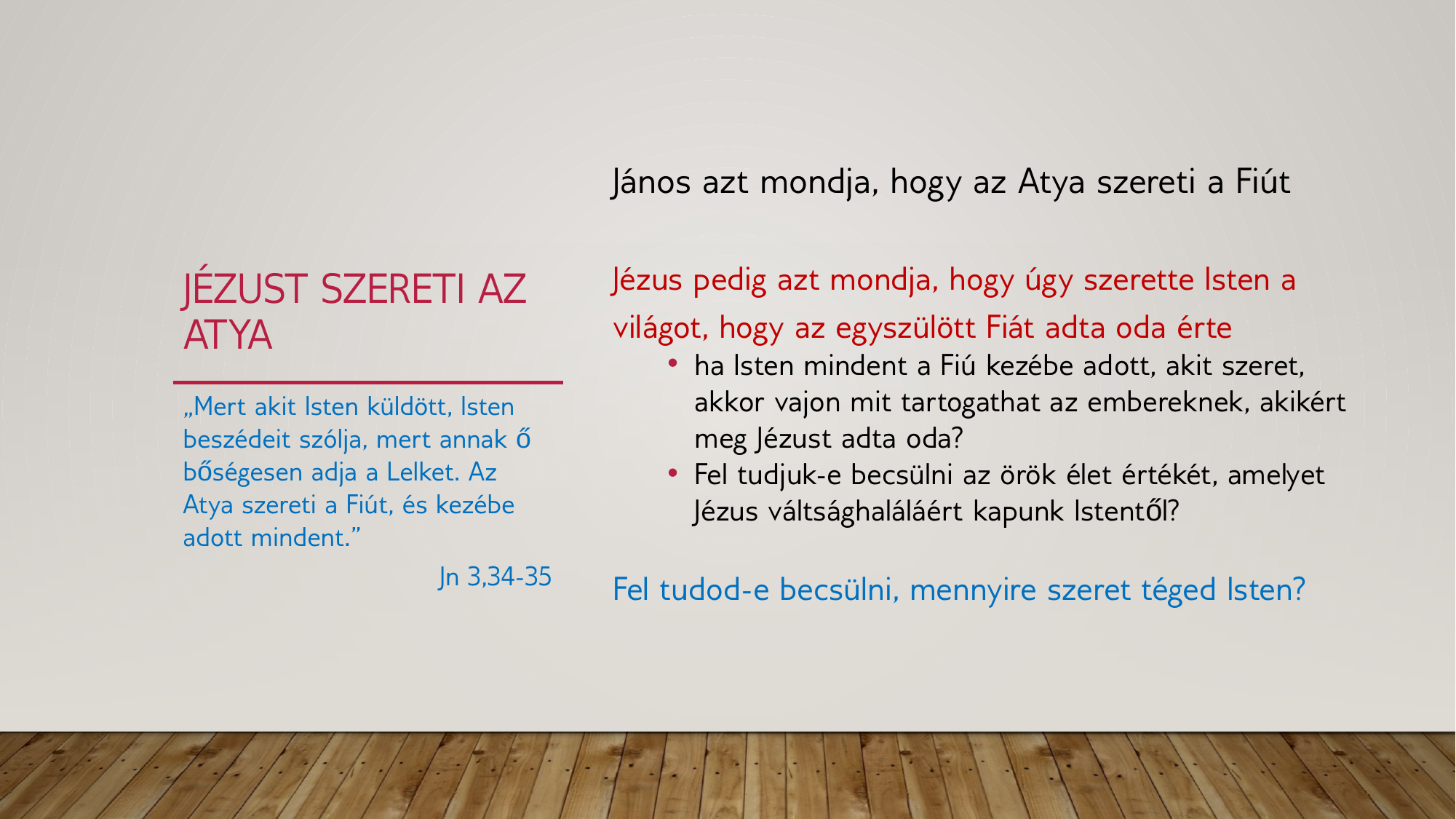

János azt mondja, hogy az Atya szereti a Fiút

Jézus pedig azt mondja, hogy úgy szerette Isten a világot, hogy az egyszülött Fiát adta oda érte
ha Isten mindent a Fiú kezébe adott, akit szeret, akkor vajon mit tartogathat az embereknek, akikért meg Jézust adta oda?
Fel tudjuk-e becsülni az örök élet értékét, amelyet Jézus váltsághaláláért kapunk Istentől?

Fel tudod-e becsülni, mennyire szeret téged Isten?
# jézust Szereti az atya
„Mert akit Isten küldött, Isten beszédeit szólja, mert annak ő bőségesen adja a Lelket. Az Atya szereti a Fiút, és kezébe adott mindent.”
Jn 3,34-35